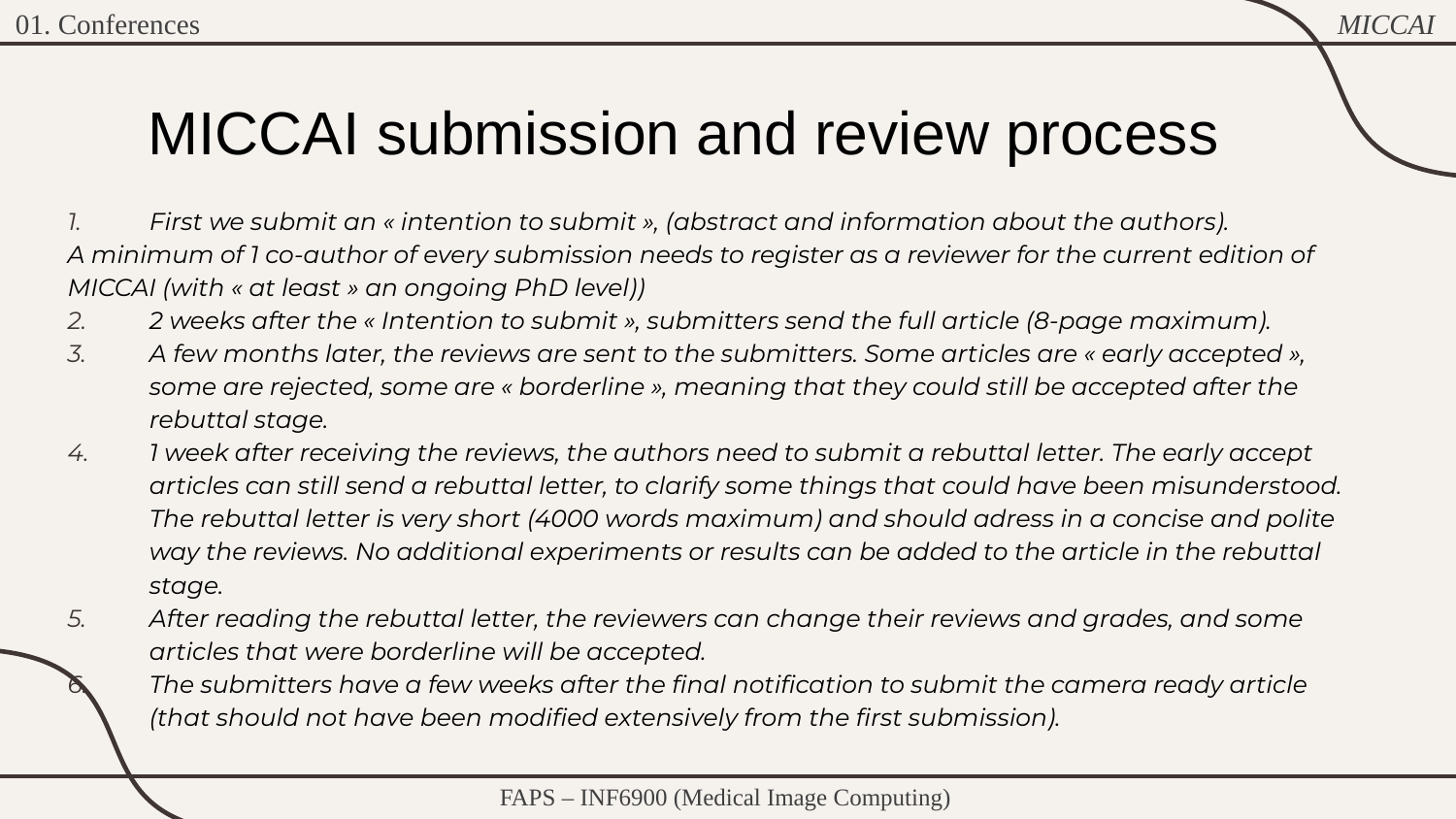

MICCAI
01. Conferences
# MICCAI submission and review process
First we submit an « intention to submit », (abstract and information about the authors).
A minimum of 1 co-author of every submission needs to register as a reviewer for the current edition of MICCAI (with « at least » an ongoing PhD level))
2 weeks after the « Intention to submit », submitters send the full article (8-page maximum).
A few months later, the reviews are sent to the submitters. Some articles are « early accepted », some are rejected, some are « borderline », meaning that they could still be accepted after the rebuttal stage.
1 week after receiving the reviews, the authors need to submit a rebuttal letter. The early accept articles can still send a rebuttal letter, to clarify some things that could have been misunderstood. The rebuttal letter is very short (4000 words maximum) and should adress in a concise and polite way the reviews. No additional experiments or results can be added to the article in the rebuttal stage.
After reading the rebuttal letter, the reviewers can change their reviews and grades, and some articles that were borderline will be accepted.
The submitters have a few weeks after the final notification to submit the camera ready article (that should not have been modified extensively from the first submission).
FAPS – INF6900 (Medical Image Computing)